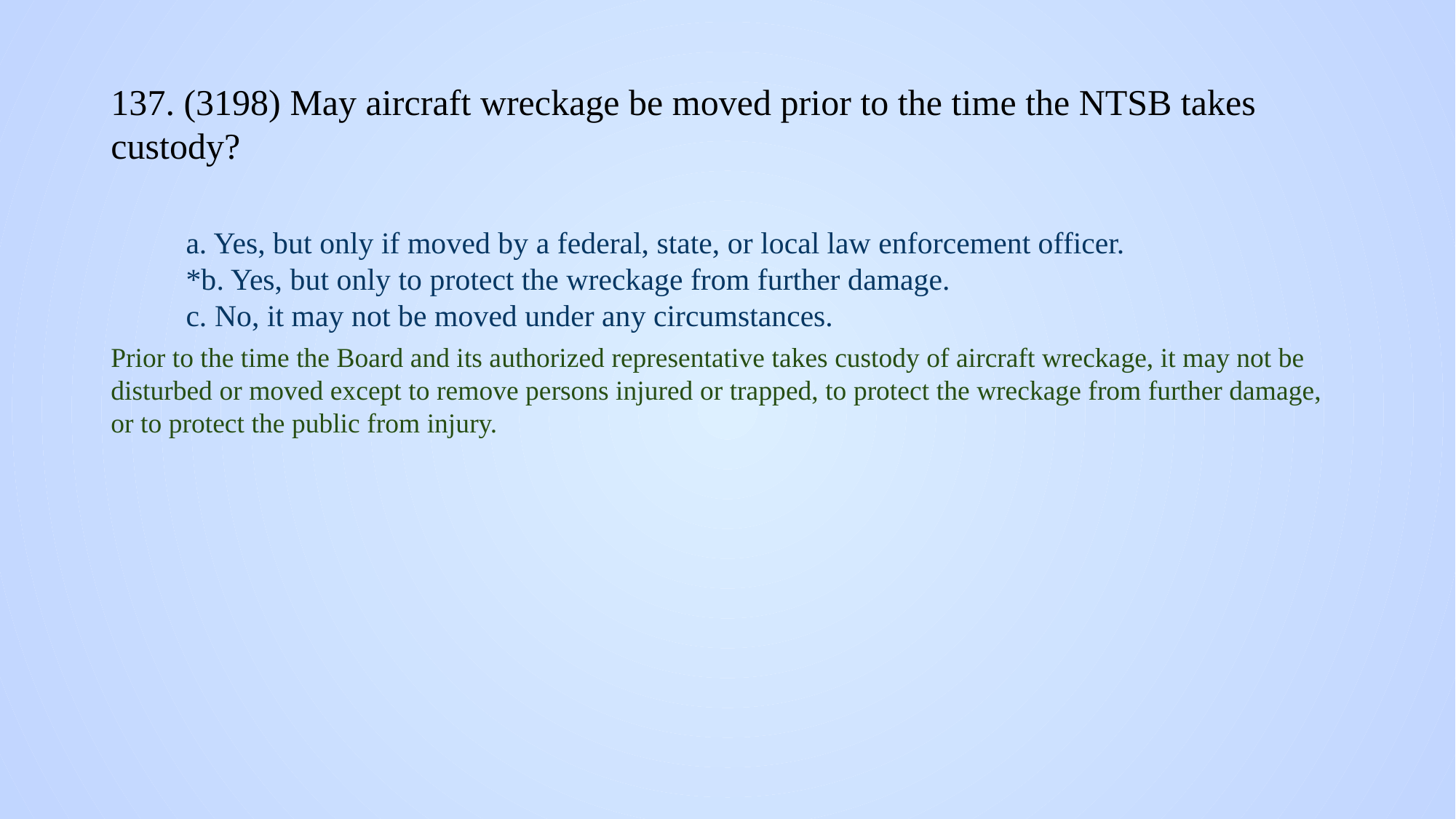

# 137. (3198) May aircraft wreckage be moved prior to the time the NTSB takes custody?
a. Yes, but only if moved by a federal, state, or local law enforcement officer.
*b. Yes, but only to protect the wreckage from further damage.
c. No, it may not be moved under any circumstances.
Prior to the time the Board and its authorized representative takes custody of aircraft wreckage, it may not be disturbed or moved except to remove persons injured or trapped, to protect the wreckage from further damage, or to protect the public from injury.